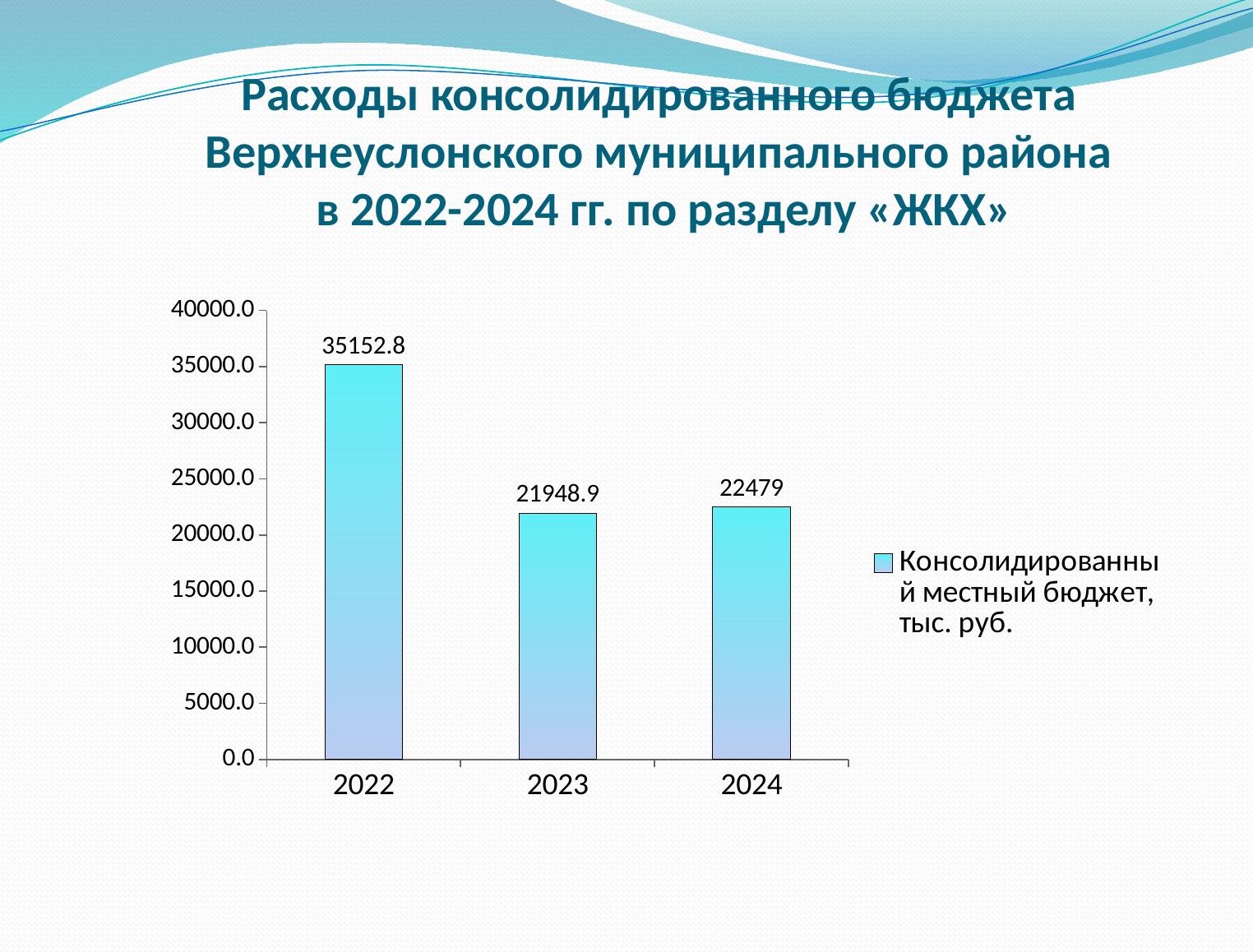

# Расходы консолидированного бюджета Верхнеуслонского муниципального района в 2022-2024 гг. по разделу «ЖКХ»

### Chart

| Category | Консолидированный местный бюджет, тыс. руб. |
|---|---|
| 2022 | 35152.8 |
| 2023 | 21948.9 |
| 2024 | 22479.0 |